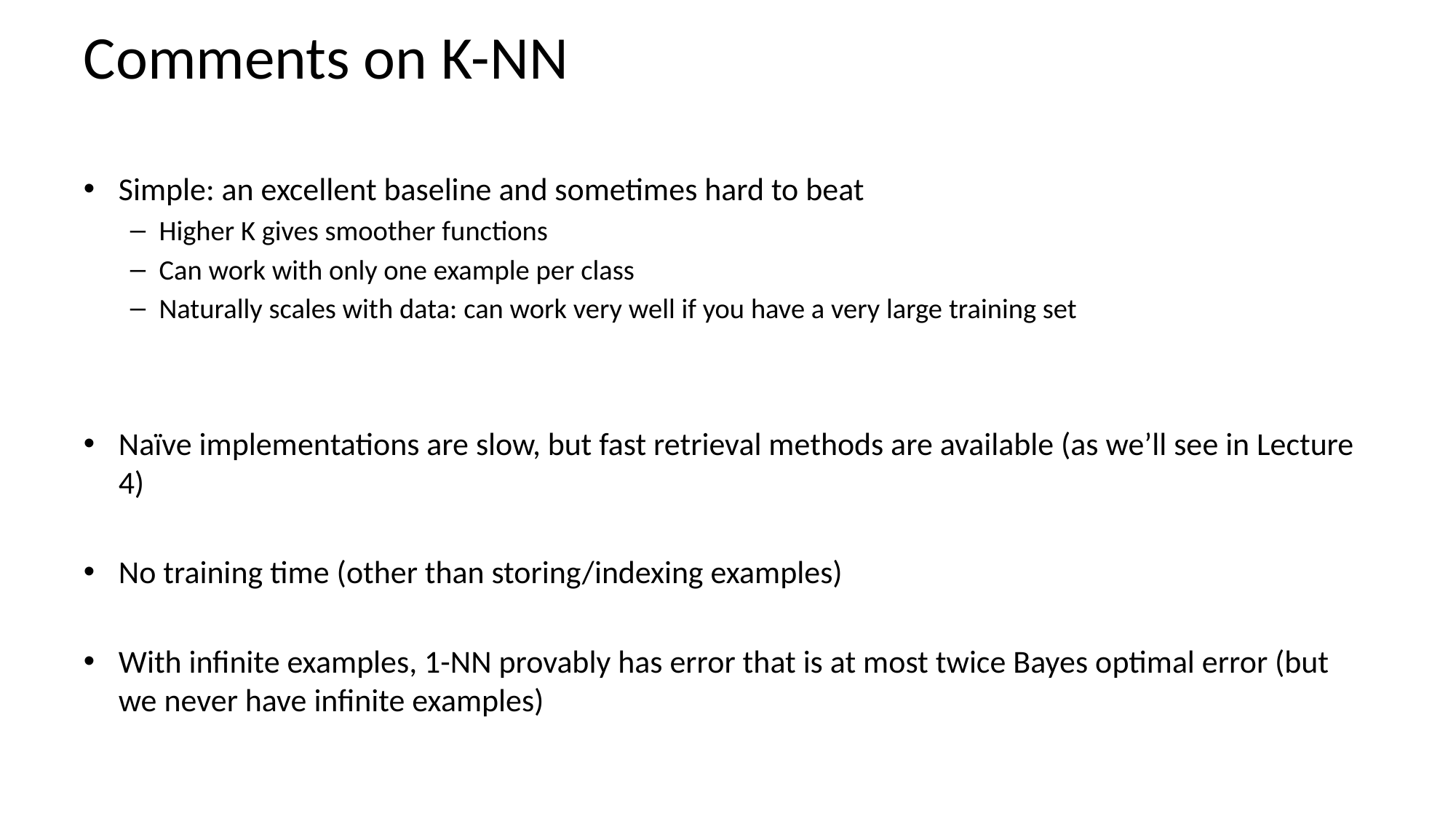

# Comments on K-NN

Simple: an excellent baseline and sometimes hard to beat
Higher K gives smoother functions
Can work with only one example per class
Naturally scales with data: can work very well if you have a very large training set

Naïve implementations are slow, but fast retrieval methods are available (as we’ll see in Lecture 4)

No training time (other than storing/indexing examples)

With infinite examples, 1-NN provably has error that is at most twice Bayes optimal error (but we never have infinite examples)